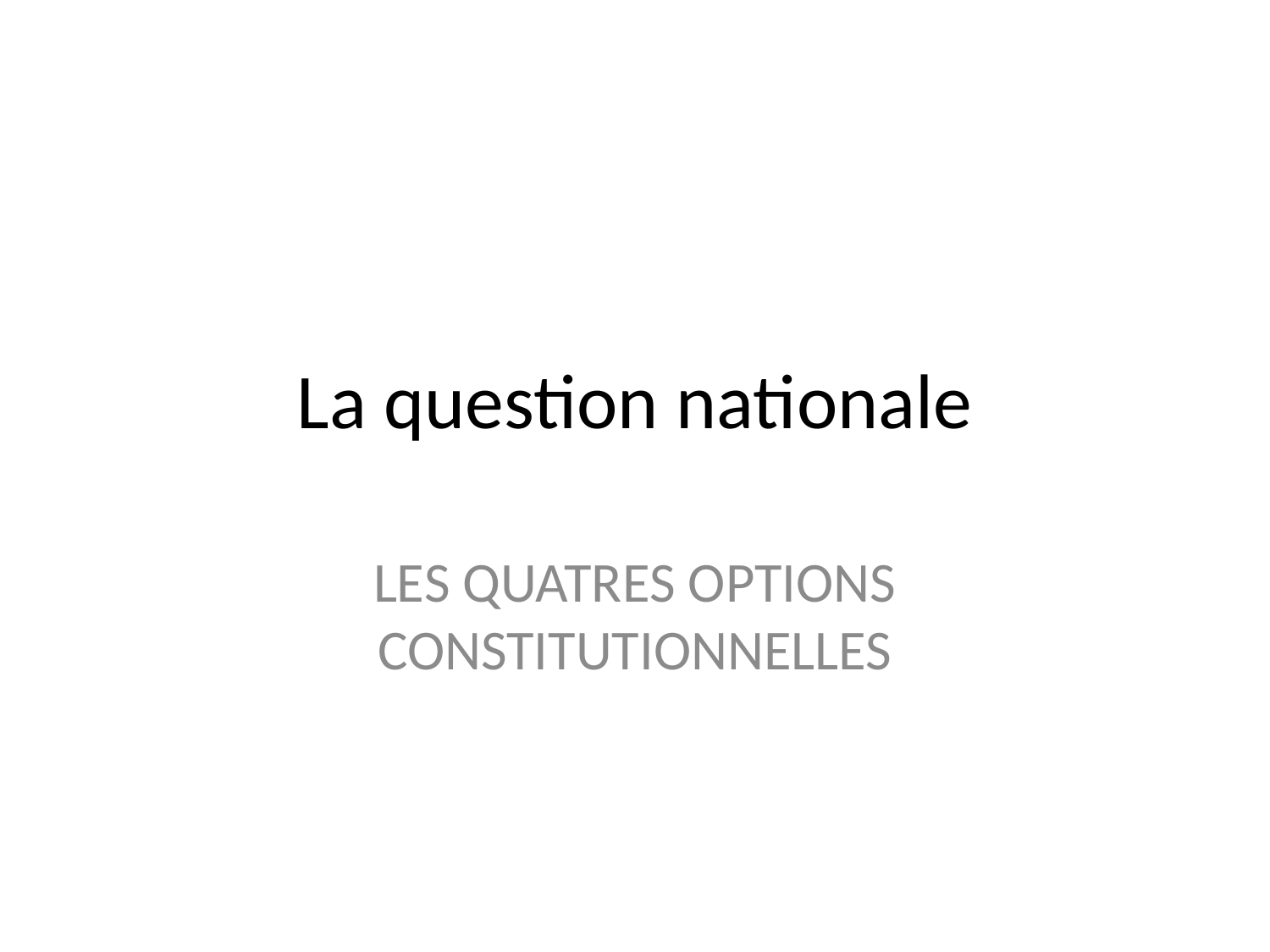

# La question nationale
LES QUATRES OPTIONS CONSTITUTIONNELLES